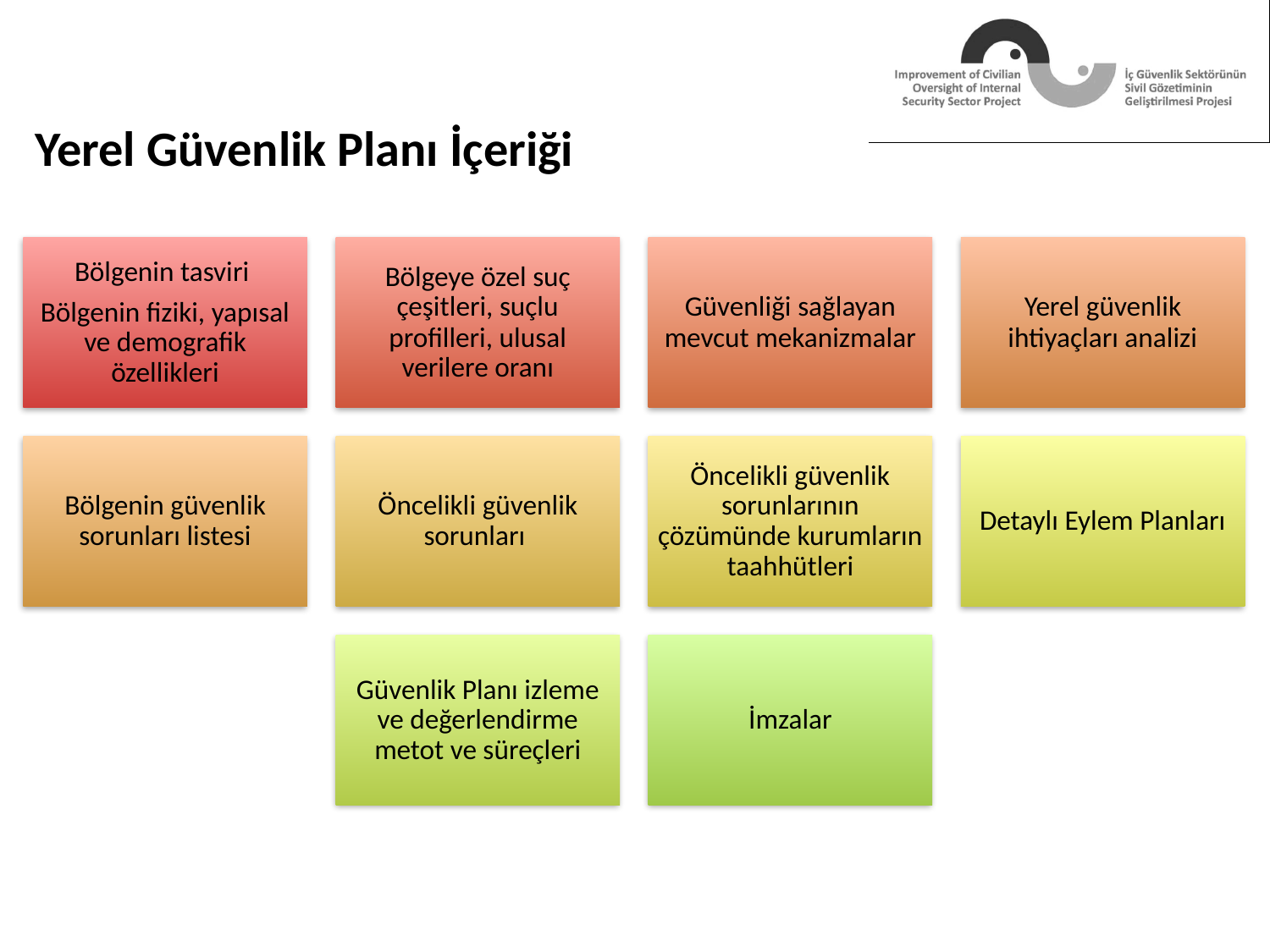

Yerel Güvenlik Planı İçeriği
Bölgenin tasviri
Bölgenin fiziki, yapısal ve demografik özellikleri
Bölgeye özel suç çeşitleri, suçlu profilleri, ulusal verilere oranı
Güvenliği sağlayan mevcut mekanizmalar
Yerel güvenlik ihtiyaçları analizi
Bölgenin güvenlik sorunları listesi
Öncelikli güvenlik sorunları
Öncelikli güvenlik sorunlarının çözümünde kurumların taahhütleri
Detaylı Eylem Planları
Güvenlik Planı izleme ve değerlendirme metot ve süreçleri
İmzalar